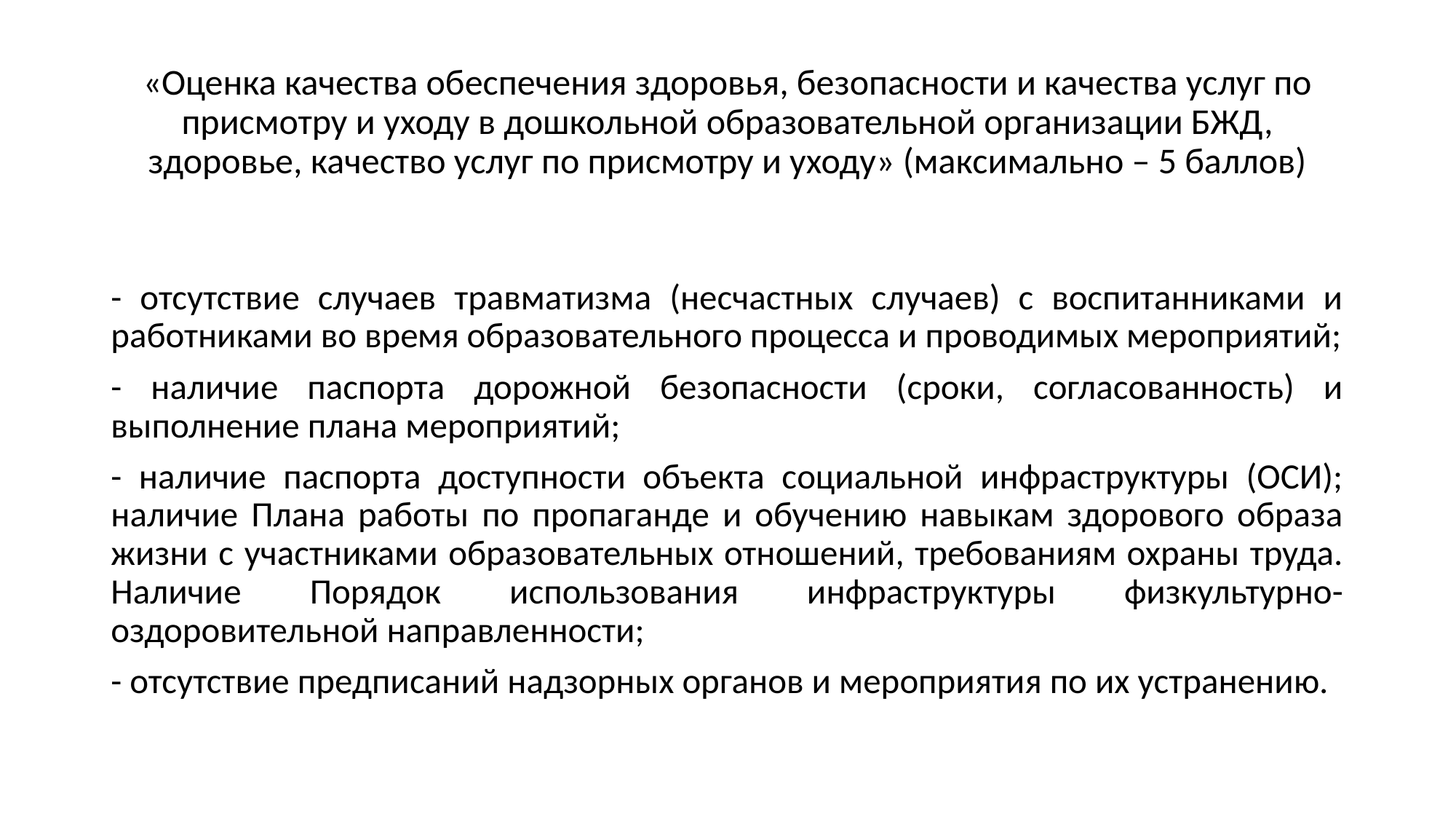

# «Оценка качества обеспечения здоровья, безопасности и качества услуг по присмотру и уходу в дошкольной образовательной организации БЖД, здоровье, качество услуг по присмотру и уходу» (максимально – 5 баллов)

- отсутствие случаев травматизма (несчастных случаев) с воспитанниками и работниками во время образовательного процесса и проводимых мероприятий;
- наличие паспорта дорожной безопасности (сроки, согласованность) и выполнение плана мероприятий;
- наличие паспорта доступности объекта социальной инфраструктуры (ОСИ); наличие Плана работы по пропаганде и обучению навыкам здорового образа жизни с участниками образовательных отношений, требованиям охраны труда. Наличие Порядок использования инфраструктуры физкультурно-оздоровительной направленности;
- отсутствие предписаний надзорных органов и мероприятия по их устранению.